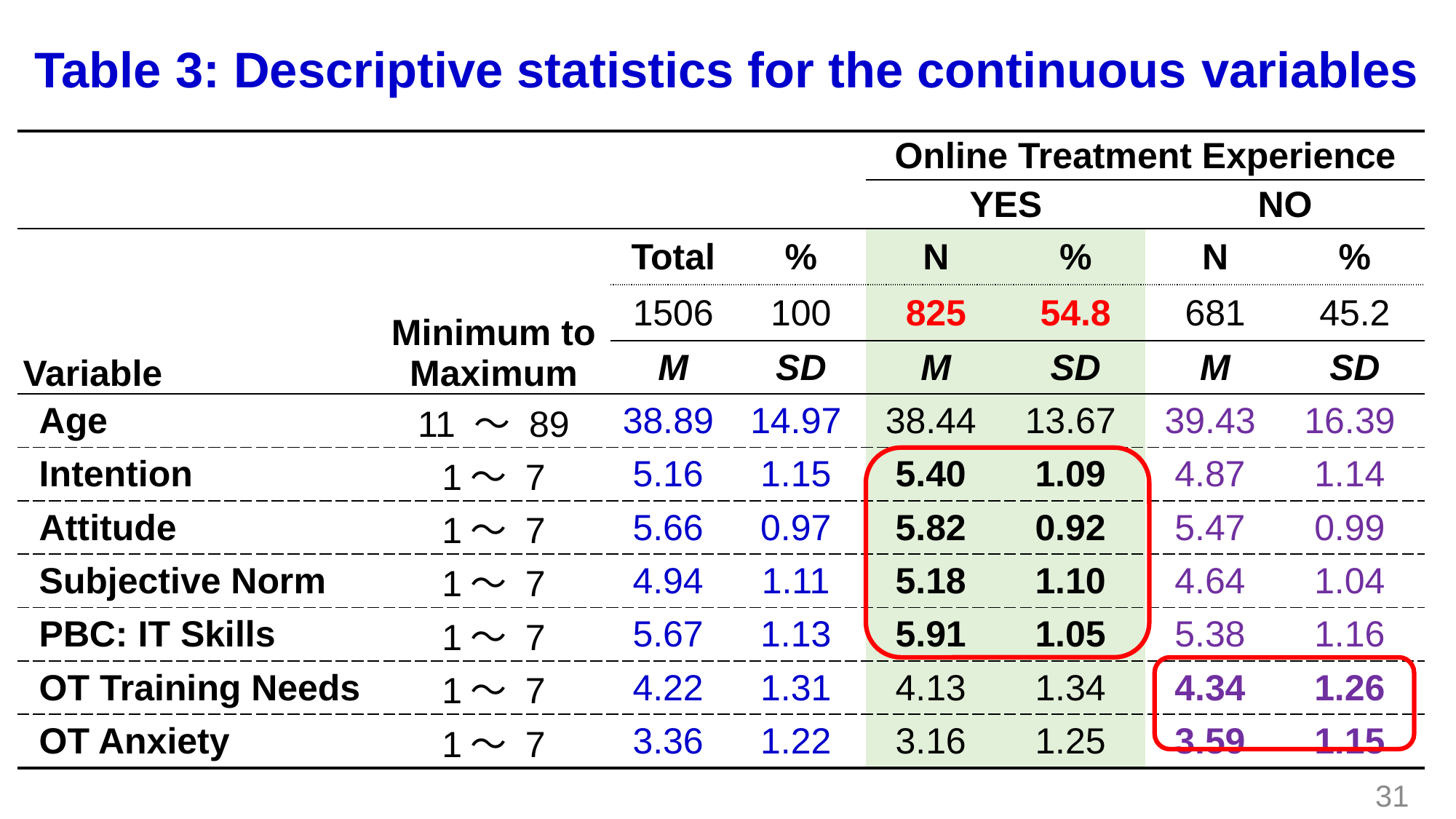

# Table 3: Descriptive statistics for the continuous variables
|  |  |  |  | Online Treatment Experience |  |  |  |
| --- | --- | --- | --- | --- | --- | --- | --- |
|  |  |  |  | YES |  | NO |  |
|  | Minimum to Maximum | Total | % | N | % | N | % |
|  |  | 1506 | 100 | 825 | 54.8 | 681 | 45.2 |
| Variable |  | M | SD | M | SD | M | SD |
| Age | 11 ～ 89 | 38.89 | 14.97 | 38.44 | 13.67 | 39.43 | 16.39 |
| Intention | 1～ 7 | 5.16 | 1.15 | 5.40 | 1.09 | 4.87 | 1.14 |
| Attitude | 1～ 7 | 5.66 | 0.97 | 5.82 | 0.92 | 5.47 | 0.99 |
| Subjective Norm | 1～ 7 | 4.94 | 1.11 | 5.18 | 1.10 | 4.64 | 1.04 |
| PBC: IT Skills | 1～ 7 | 5.67 | 1.13 | 5.91 | 1.05 | 5.38 | 1.16 |
| OT Training Needs | 1～ 7 | 4.22 | 1.31 | 4.13 | 1.34 | 4.34 | 1.26 |
| OT Anxiety | 1～ 7 | 3.36 | 1.22 | 3.16 | 1.25 | 3.59 | 1.15 |

31